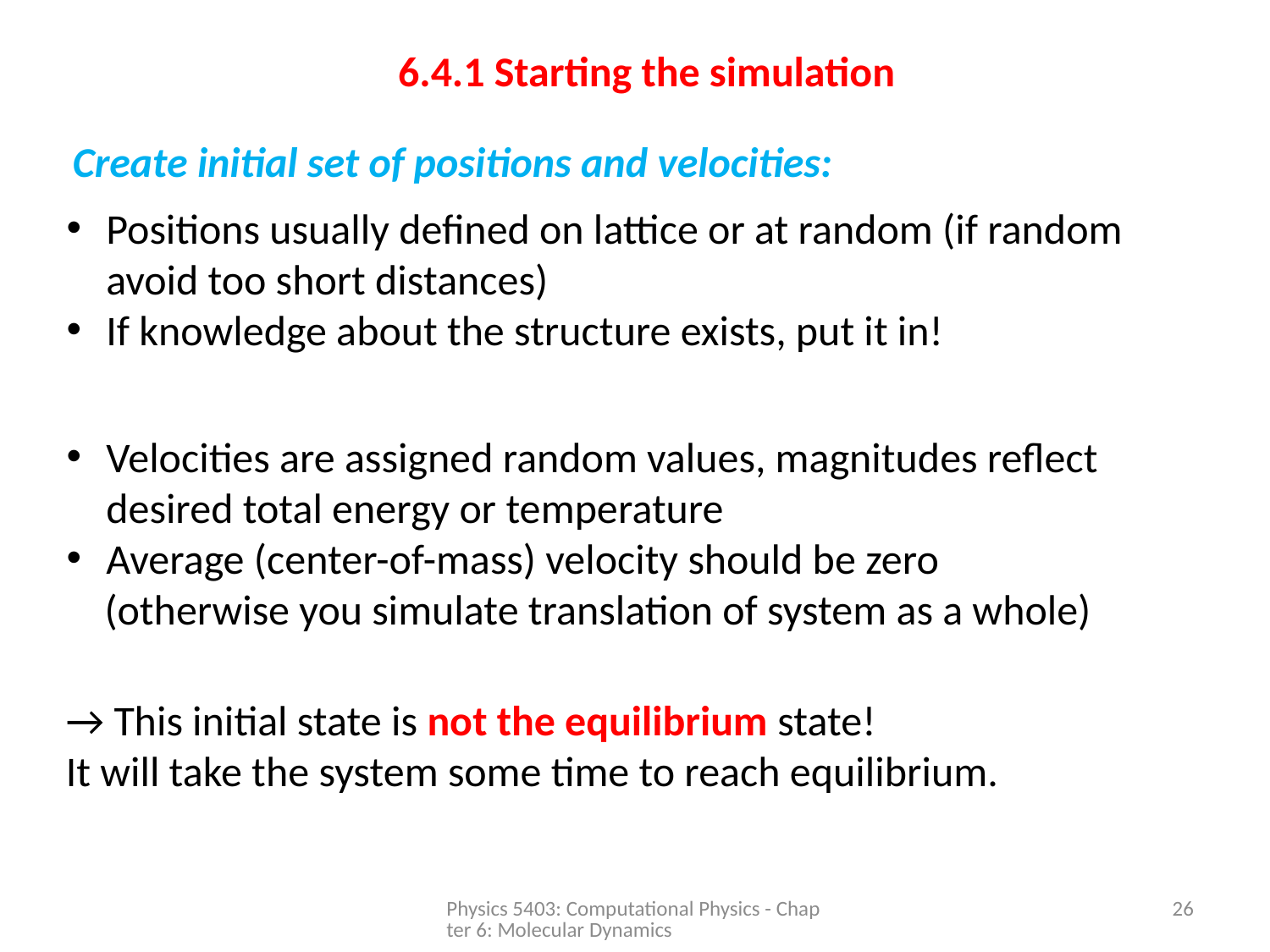

6.4.1 Starting the simulation
Create initial set of positions and velocities:
Positions usually defined on lattice or at random (if random avoid too short distances)
If knowledge about the structure exists, put it in!
Velocities are assigned random values, magnitudes reflect desired total energy or temperature
Average (center-of-mass) velocity should be zero
    (otherwise you simulate translation of system as a whole)
→ This initial state is not the equilibrium state!
It will take the system some time to reach equilibrium.

Physics 5403: Computational Physics - Chapter 6: Molecular Dynamics
26